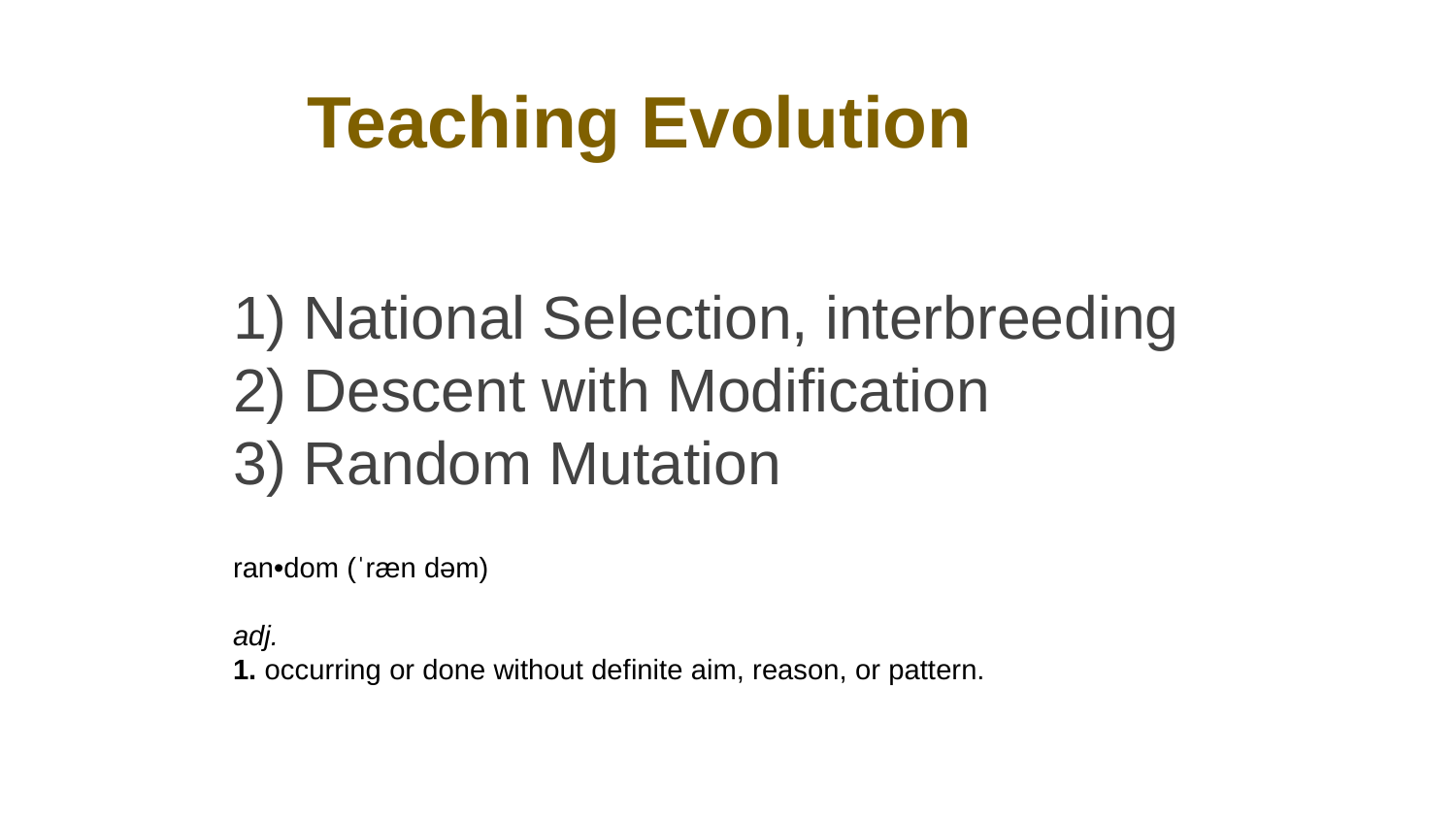

# Teaching Evolution

	1) National Selection, interbreeding
  	2) Descent with Modification
3) Random Mutation

ran•dom (ˈræn dəm)

adj.
1. occurring or done without definite aim, reason, or pattern.